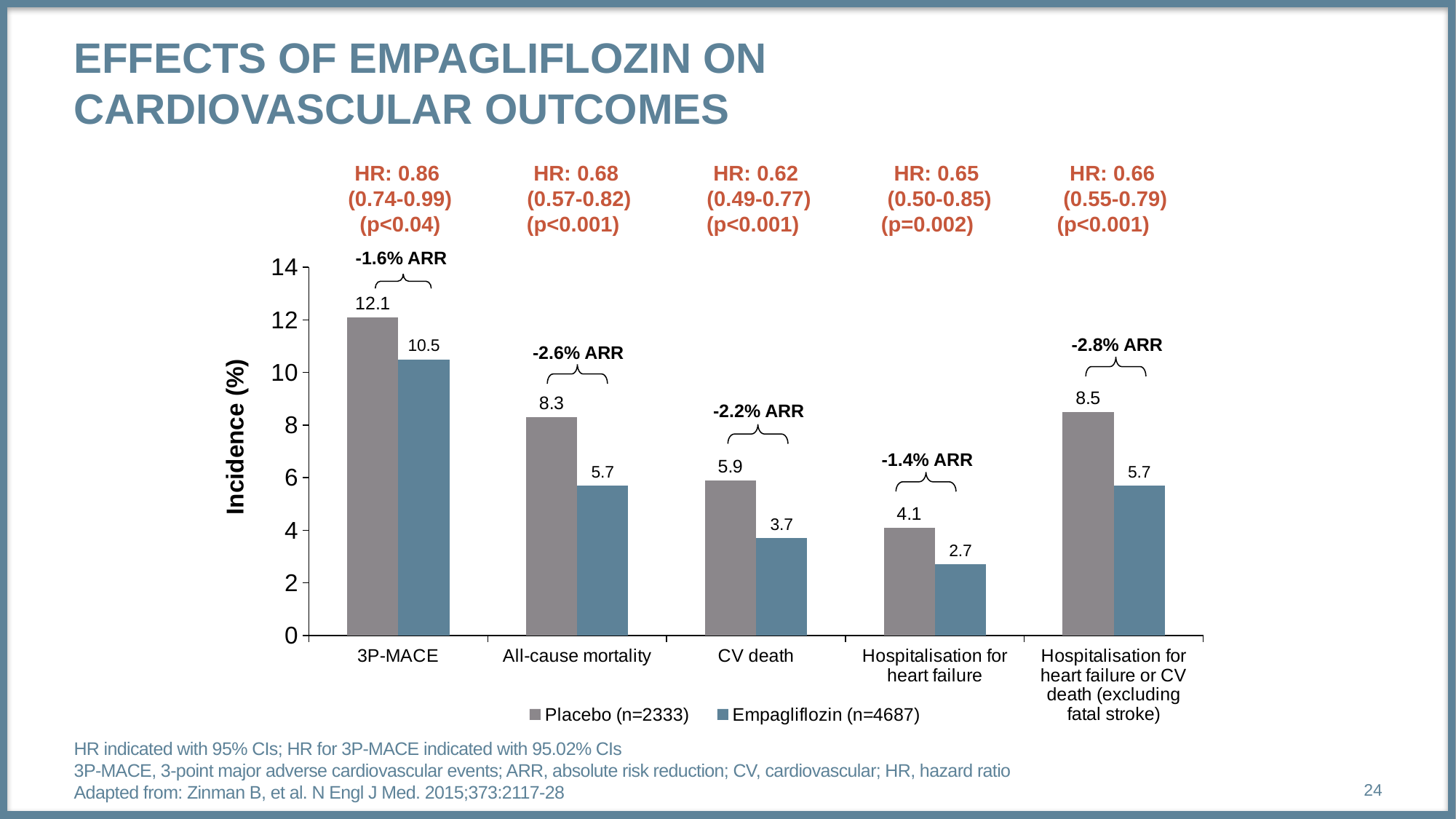

# Effects of Empagliflozin on Cardiovascular Outcomes
HR: 0.68
(0.57-0.82)
(p<0.001)
HR: 0.62
(0.49-0.77)
(p<0.001)
HR: 0.65
(0.50-0.85)
(p=0.002)
HR: 0.66
(0.55-0.79)
(p<0.001)
HR: 0.86
(0.74-0.99)
(p<0.04)

### Chart

| Category | Placebo (n=2333) | Empagliflozin (n=4687) |
|---|---|---|
| 3P-MACE | 12.1 | 10.5 |
| All-cause mortality | 8.3 | 5.7 |
| CV death | 5.9 | 3.7 |
| Hospitalisation for heart failure | 4.1 | 2.7 |
| Hospitalisation for heart failure or CV death (excluding fatal stroke) | 8.5 | 5.7 |
-1.6% ARR

-2.8% ARR
-2.6% ARR

-2.2% ARR

Incidence (%)
-1.4% ARR

HR indicated with 95% CIs; HR for 3P-MACE indicated with 95.02% CIs
3P-MACE, 3-point major adverse cardiovascular events; ARR, absolute risk reduction; CV, cardiovascular; HR, hazard ratio
Adapted from: Zinman B, et al. N Engl J Med. 2015;373:2117-28
24